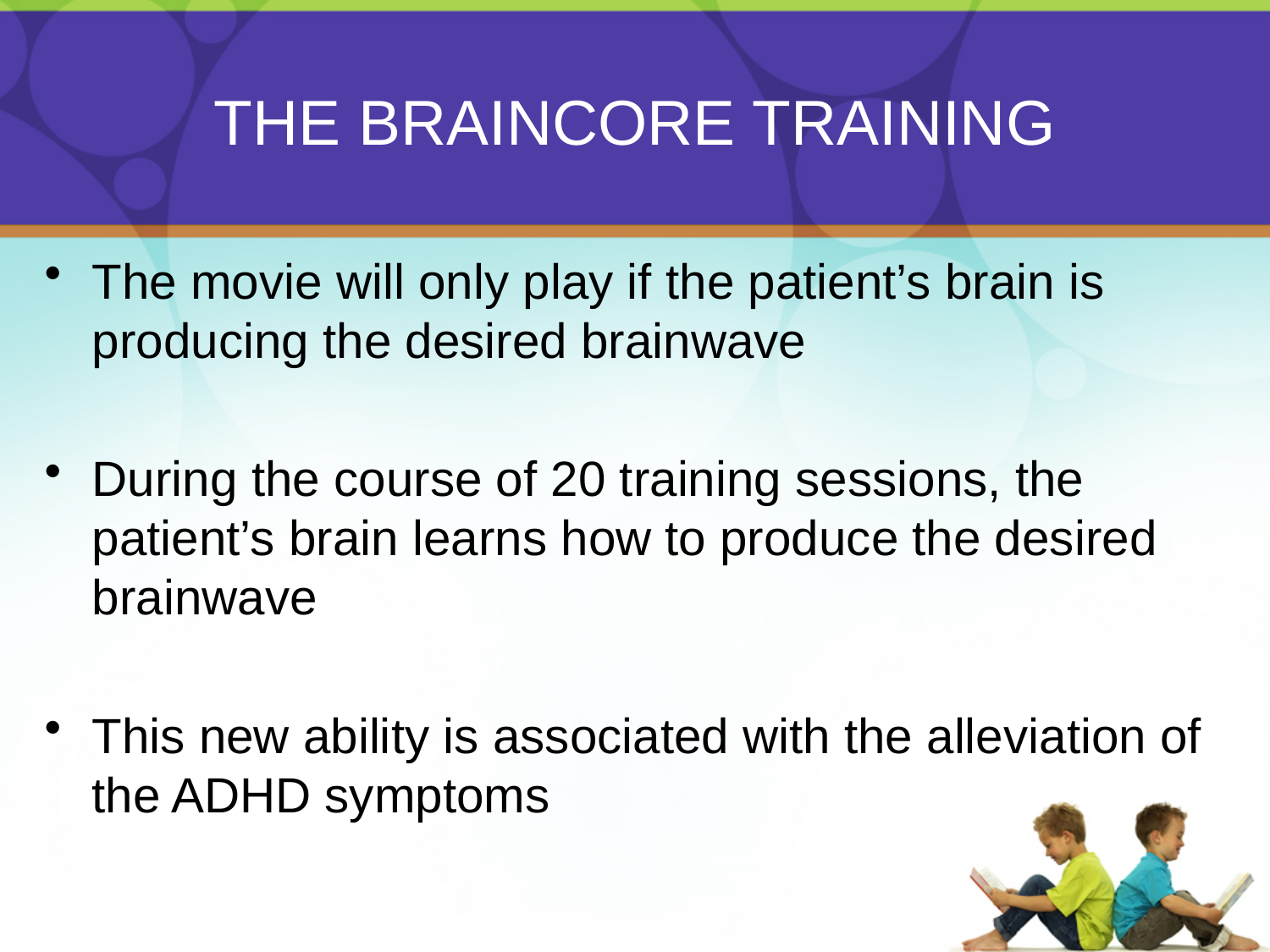

# THE BRAINCORE TRAINING
The movie will only play if the patient’s brain is producing the desired brainwave

During the course of 20 training sessions, the patient’s brain learns how to produce the desired brainwave

This new ability is associated with the alleviation of the ADHD symptoms